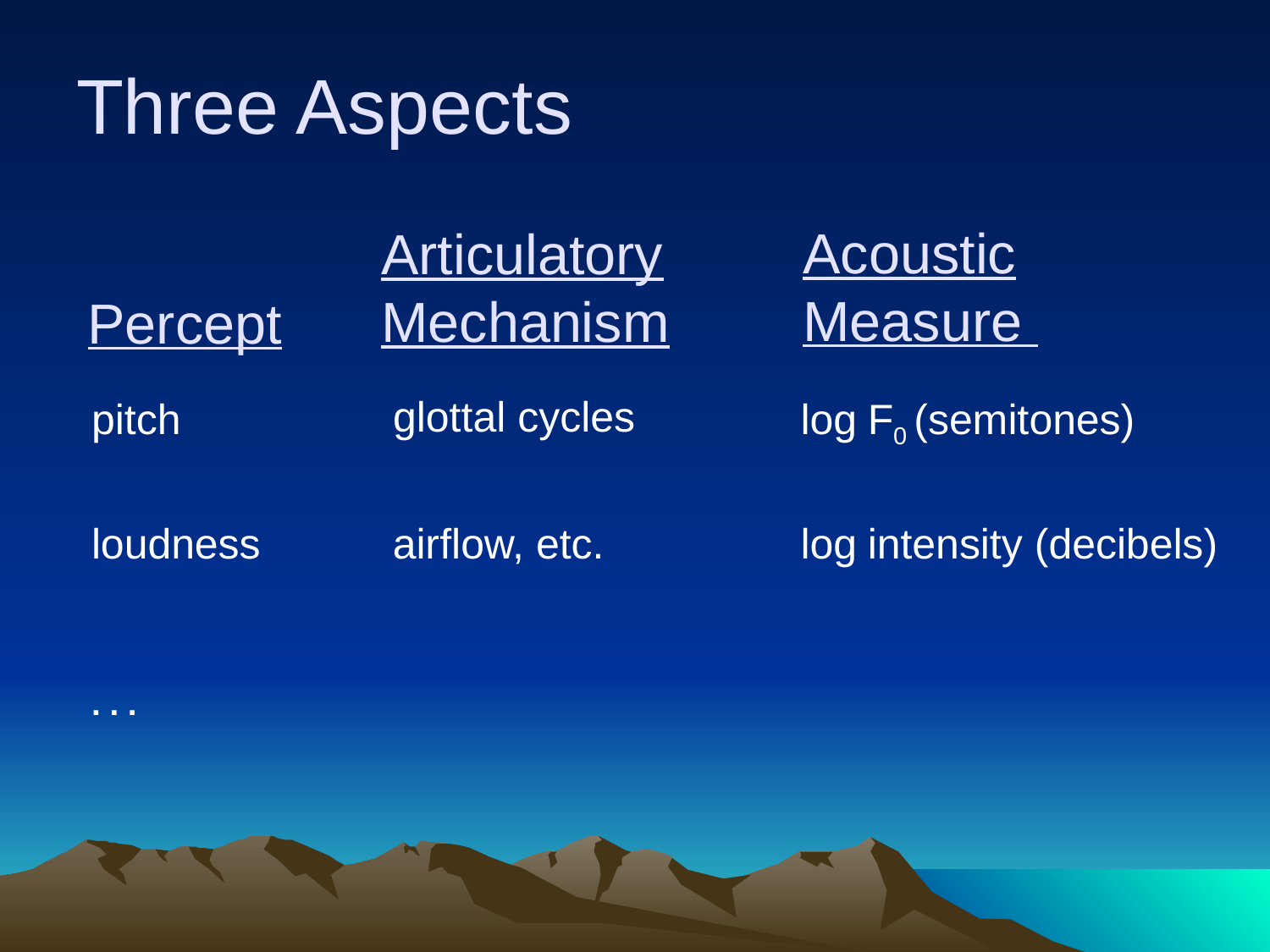

Three Aspects
Acoustic Measure
Articulatory Mechanism
 glottal cycles
# Percept
pitch 	 	       			       log F0 (semitones)

loudness	    airflow, etc.	       log intensity (decibels)

. . .